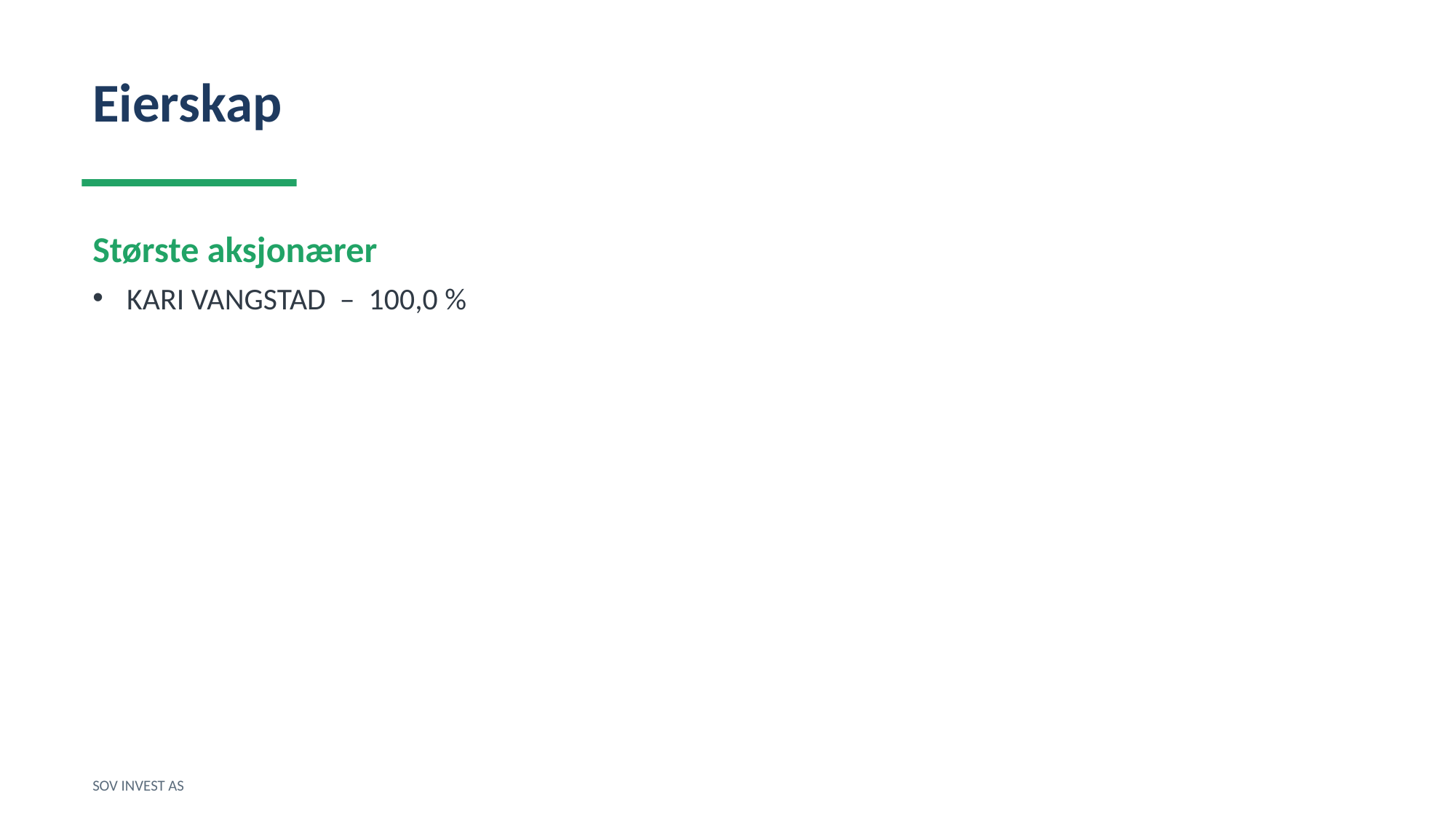

Eierskap

Største aksjonærer
KARI VANGSTAD  –  100,0 %
SOV INVEST AS